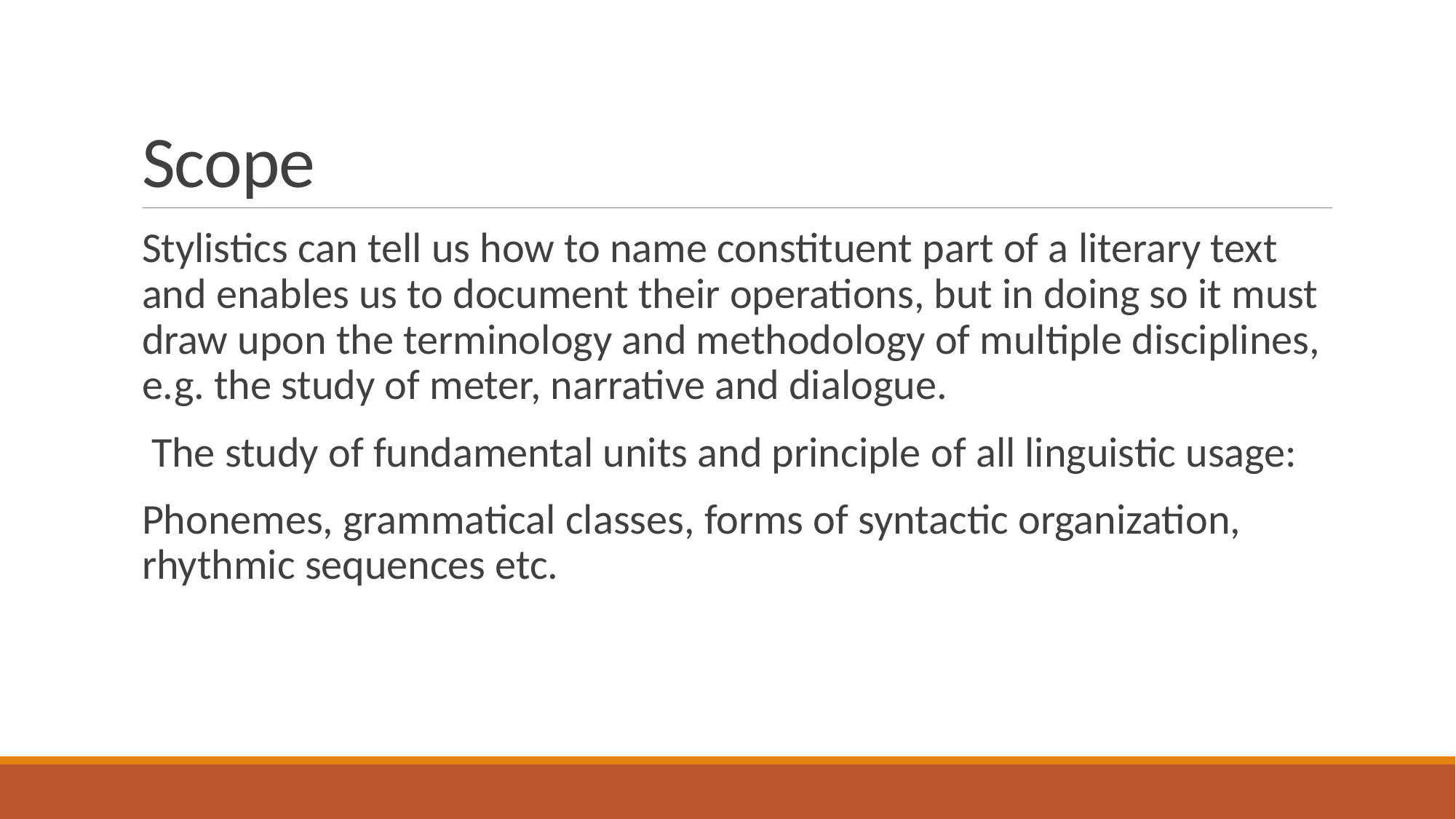

# Scope
Stylistics can tell us how to name constituent part of a literary text and enables us to document their operations, but in doing so it must draw upon the terminology and methodology of multiple disciplines, e.g. the study of meter, narrative and dialogue.
 The study of fundamental units and principle of all linguistic usage:
Phonemes, grammatical classes, forms of syntactic organization, rhythmic sequences etc.